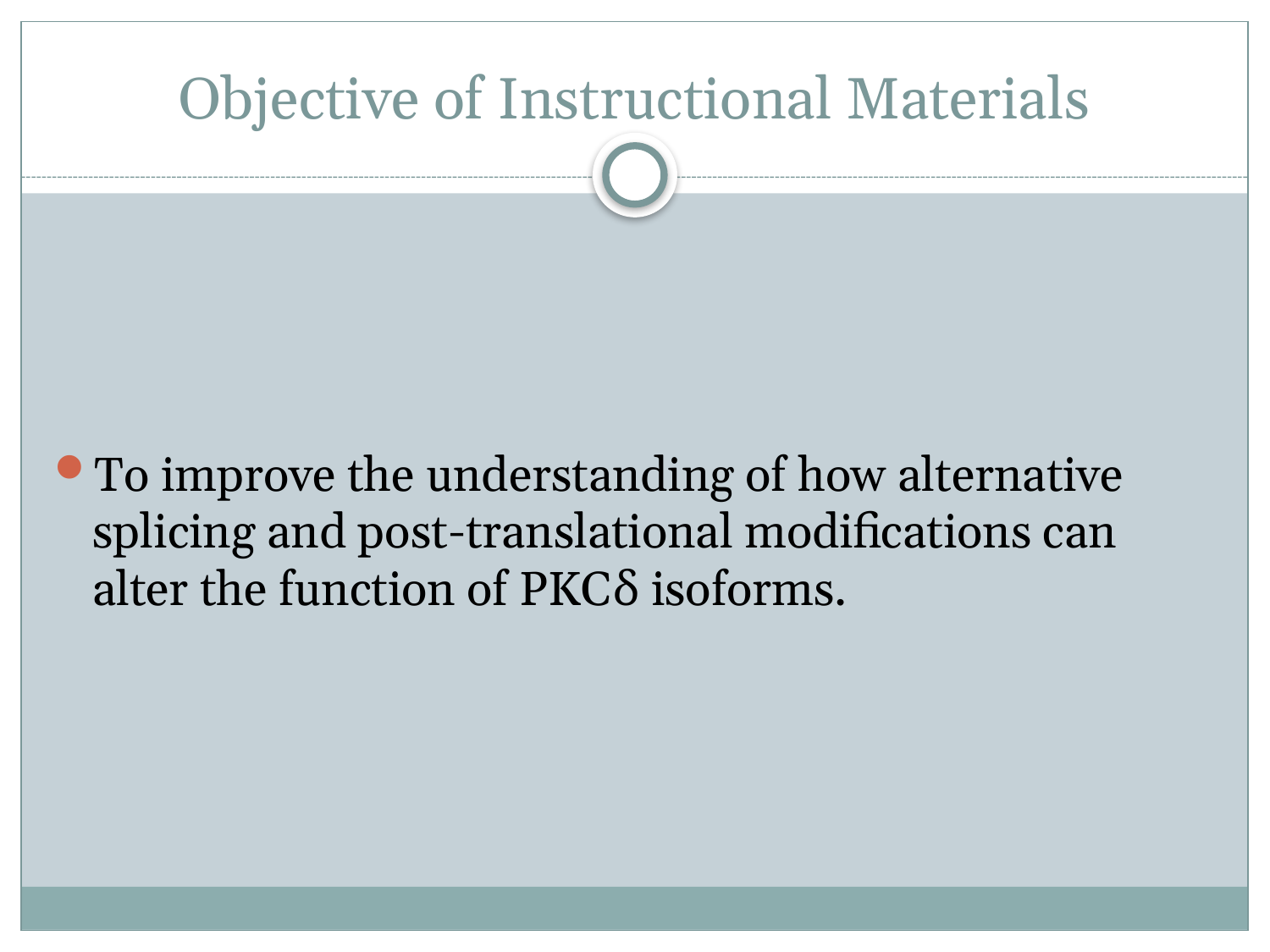

# Objective of Instructional Materials
To improve the understanding of how alternative splicing and post-translational modifications can alter the function of PKCδ isoforms.